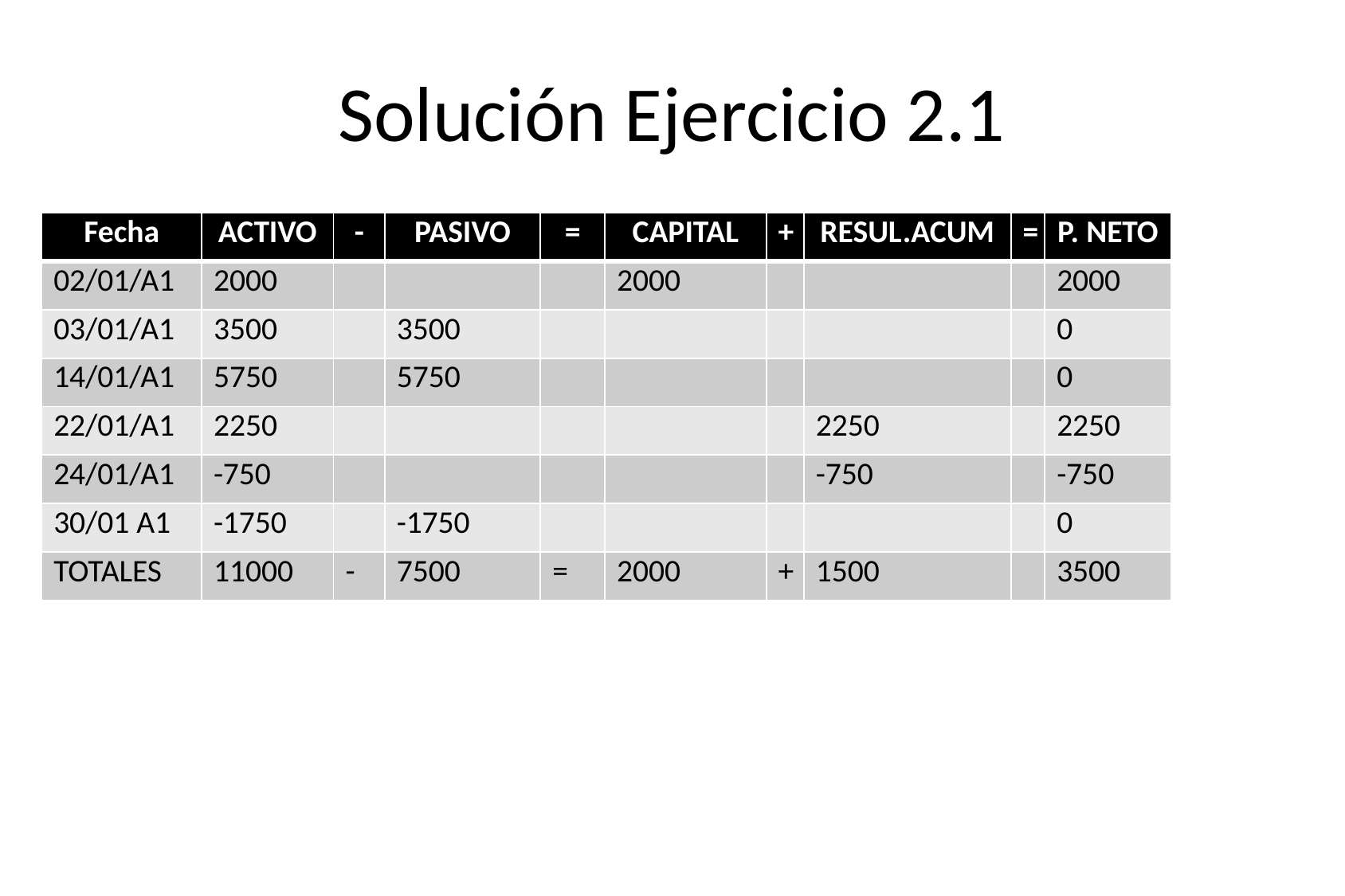

# Solución Ejercicio 2.1
| Fecha | ACTIVO | - | PASIVO | = | CAPITAL | + | RESUL.ACUM | = | P. NETO |
| --- | --- | --- | --- | --- | --- | --- | --- | --- | --- |
| 02/01/A1 | 2000 |  |  |  | 2000 |  |  |  | 2000 |
| 03/01/A1 | 3500 |  | 3500 |  |  |  |  |  | 0 |
| 14/01/A1 | 5750 |  | 5750 |  |  |  |  |  | 0 |
| 22/01/A1 | 2250 |  |  |  |  |  | 2250 |  | 2250 |
| 24/01/A1 | -750 |  |  |  |  |  | -750 |  | -750 |
| 30/01 A1 | -1750 |  | -1750 |  |  |  |  |  | 0 |
| TOTALES | 11000 | - | 7500 | = | 2000 | + | 1500 |  | 3500 |